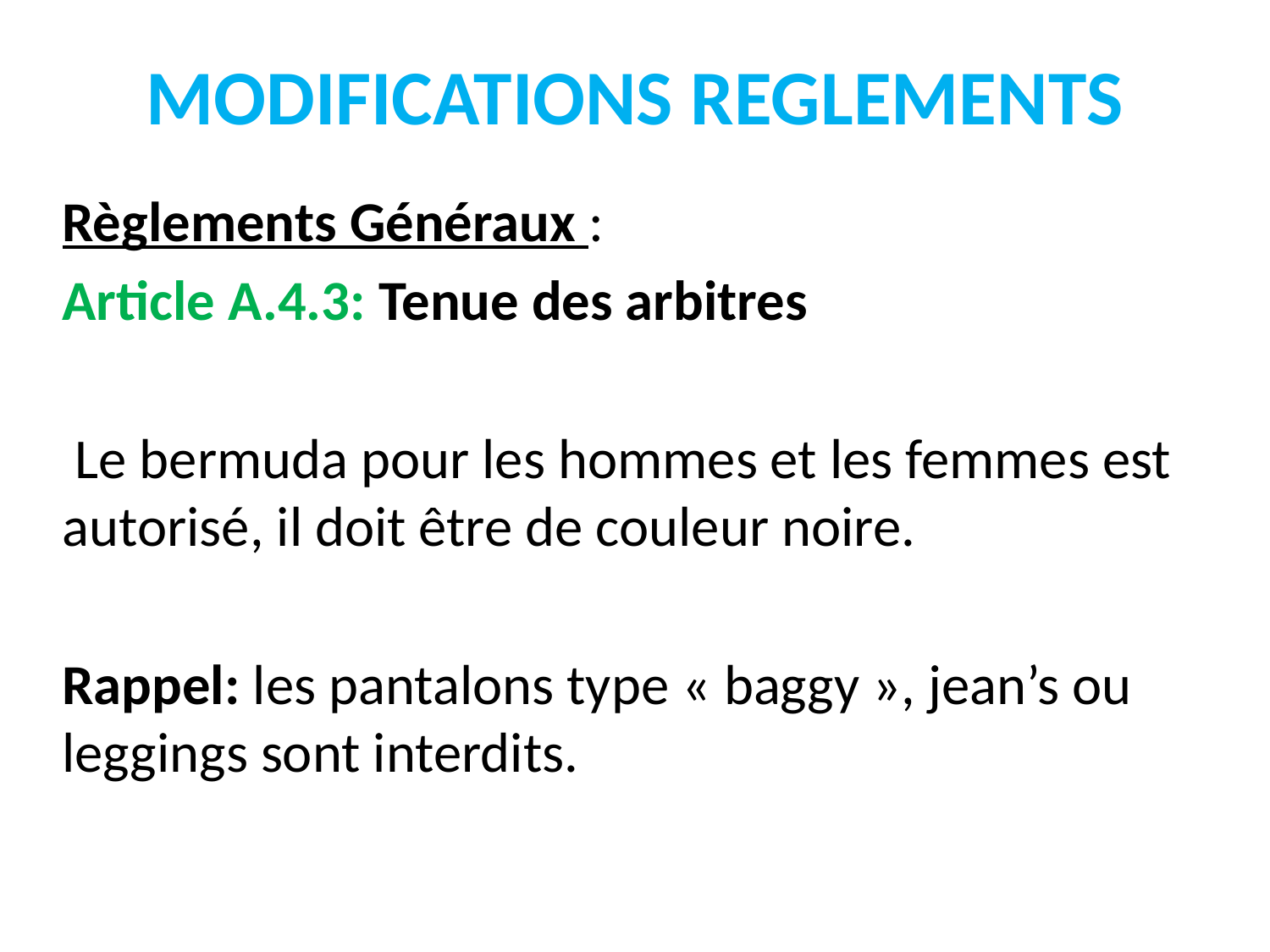

# MODIFICATIONS REGLEMENTS
Règlements Généraux :
Article A.4.3: Tenue des arbitres

 Le bermuda pour les hommes et les femmes est autorisé, il doit être de couleur noire.

Rappel: les pantalons type « baggy », jean’s ou leggings sont interdits.